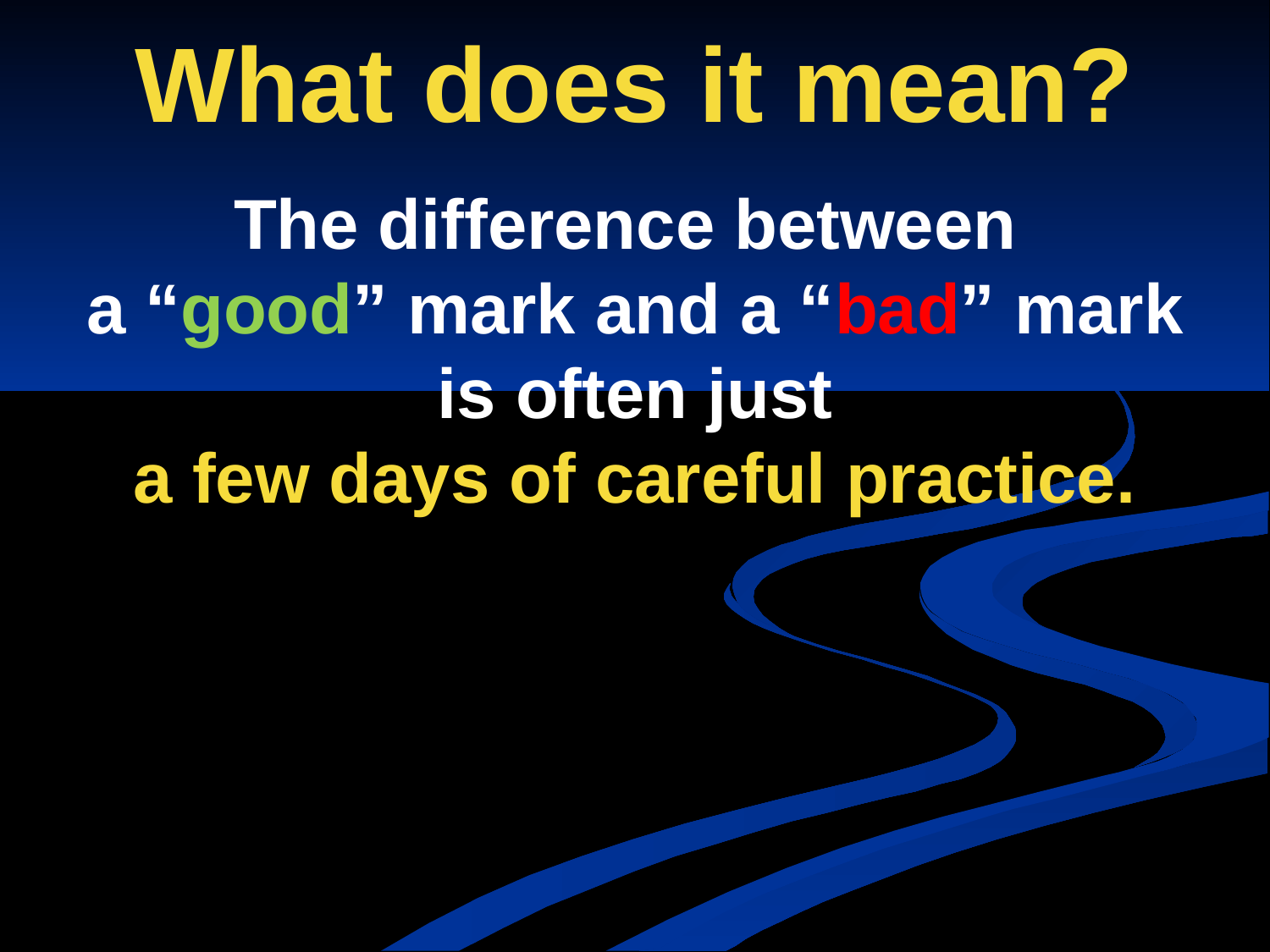

# What does it mean?
The difference between
a “good” mark and a “bad” mark is often just
a few days of careful practice.